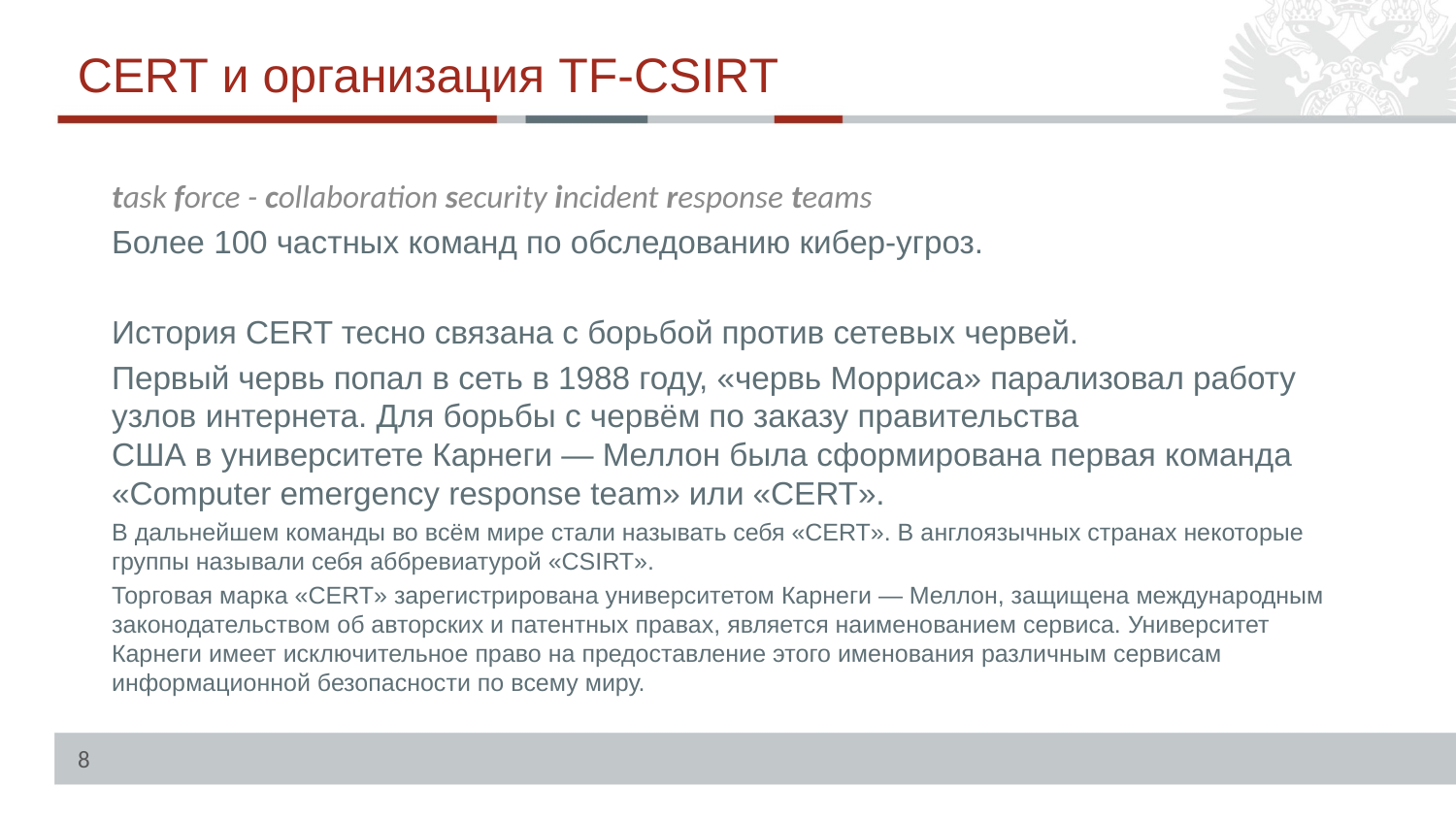

CERT и организация TF-CSIRT
task force - collaboration security incident response teams
Более 100 частных команд по обследованию кибер-угроз.

История CERT тесно связана с борьбой против сетевых червей.
Первый червь попал в сеть в 1988 году, «червь Морриса» парализовал работу узлов интернета. Для борьбы с червём по заказу правительства США в университете Карнеги — Меллон была сформирована первая команда «Computer emergency response team» или «CERT».
В дальнейшем команды во всём мире стали называть себя «CERT». В англоязычных странах некоторые группы называли себя аббревиатурой «CSIRT».
Торговая марка «CERT» зарегистрирована университетом Карнеги — Меллон, защищена международным законодательством об авторских и патентных правах, является наименованием сервиса. Университет Карнеги имеет исключительное право на предоставление этого именования различным сервисам информационной безопасности по всему миру.

8